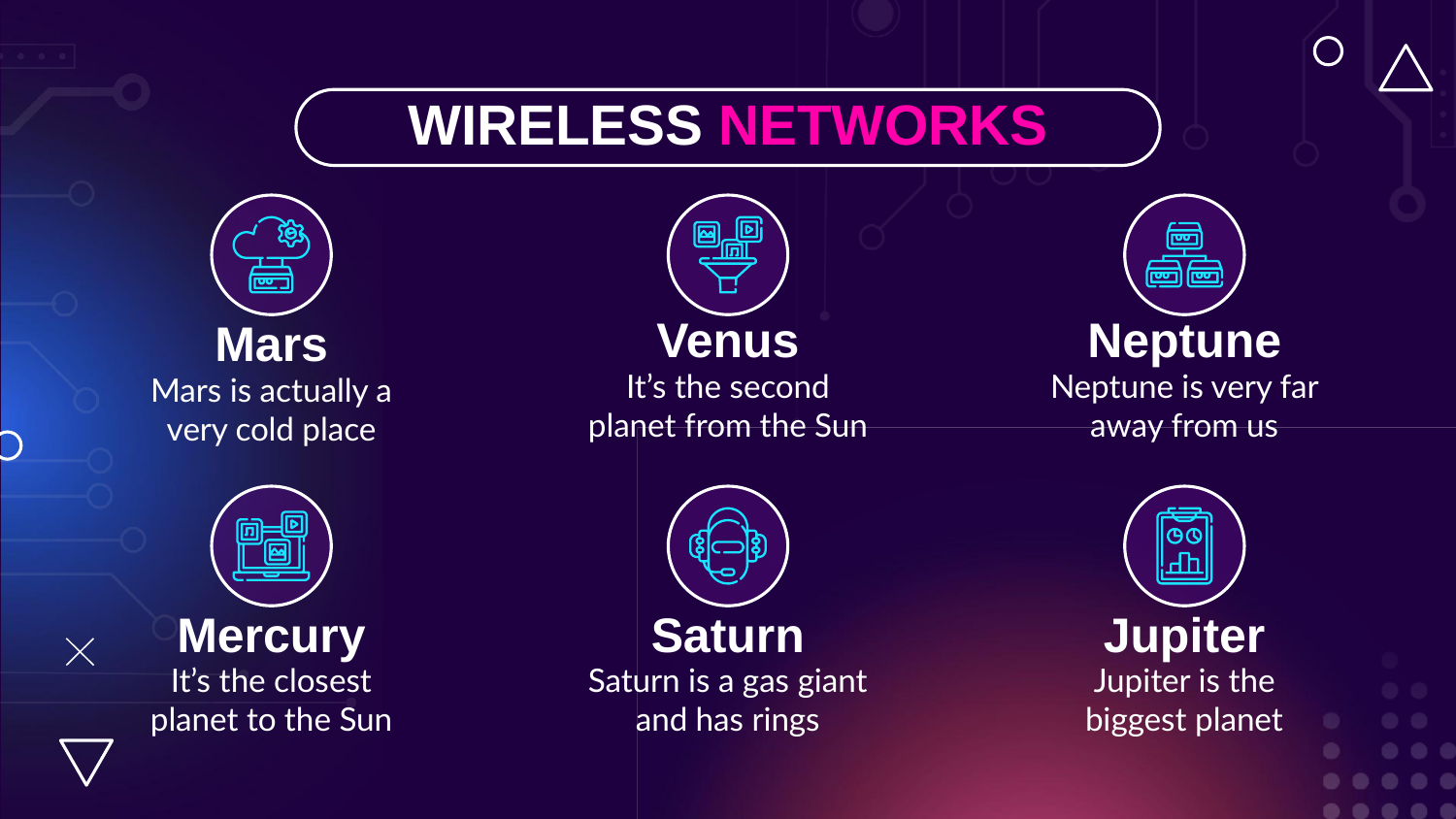

WIRELESS NETWORKS

Venus
Neptune
# Mars
It’s the second planet from the Sun
Neptune is very far away from us
Mars is actually a very cold place

Mercury
Saturn
Jupiter
Saturn is a gas giant and has rings
It’s the closest planet to the Sun
Jupiter is the biggest planet